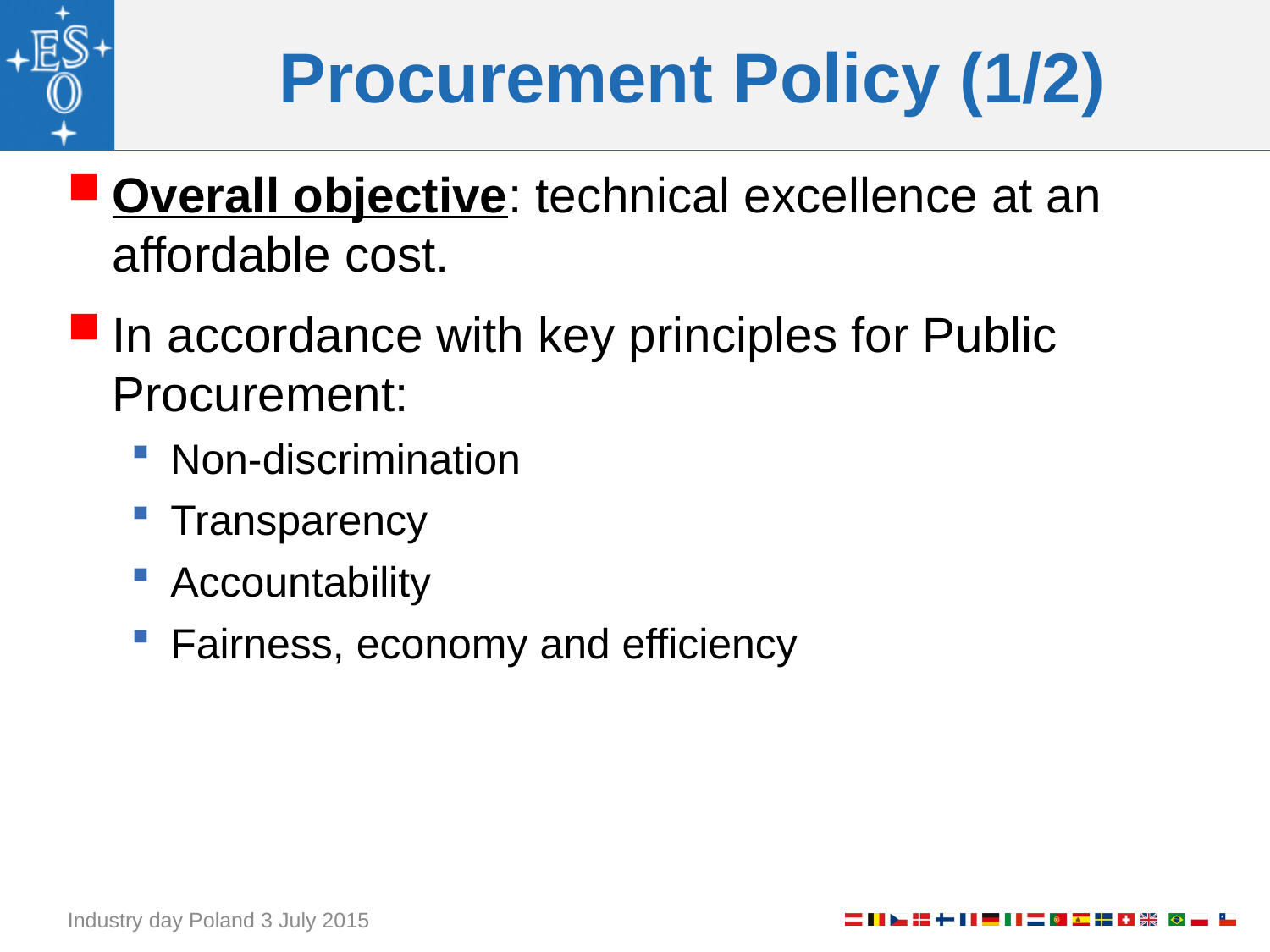

# Procurement Policy (1/2)
Overall objective: technical excellence at an affordable cost.
In accordance with key principles for Public Procurement:
Non-discrimination
Transparency
Accountability
Fairness, economy and efficiency

Industry day Poland 3 July 2015